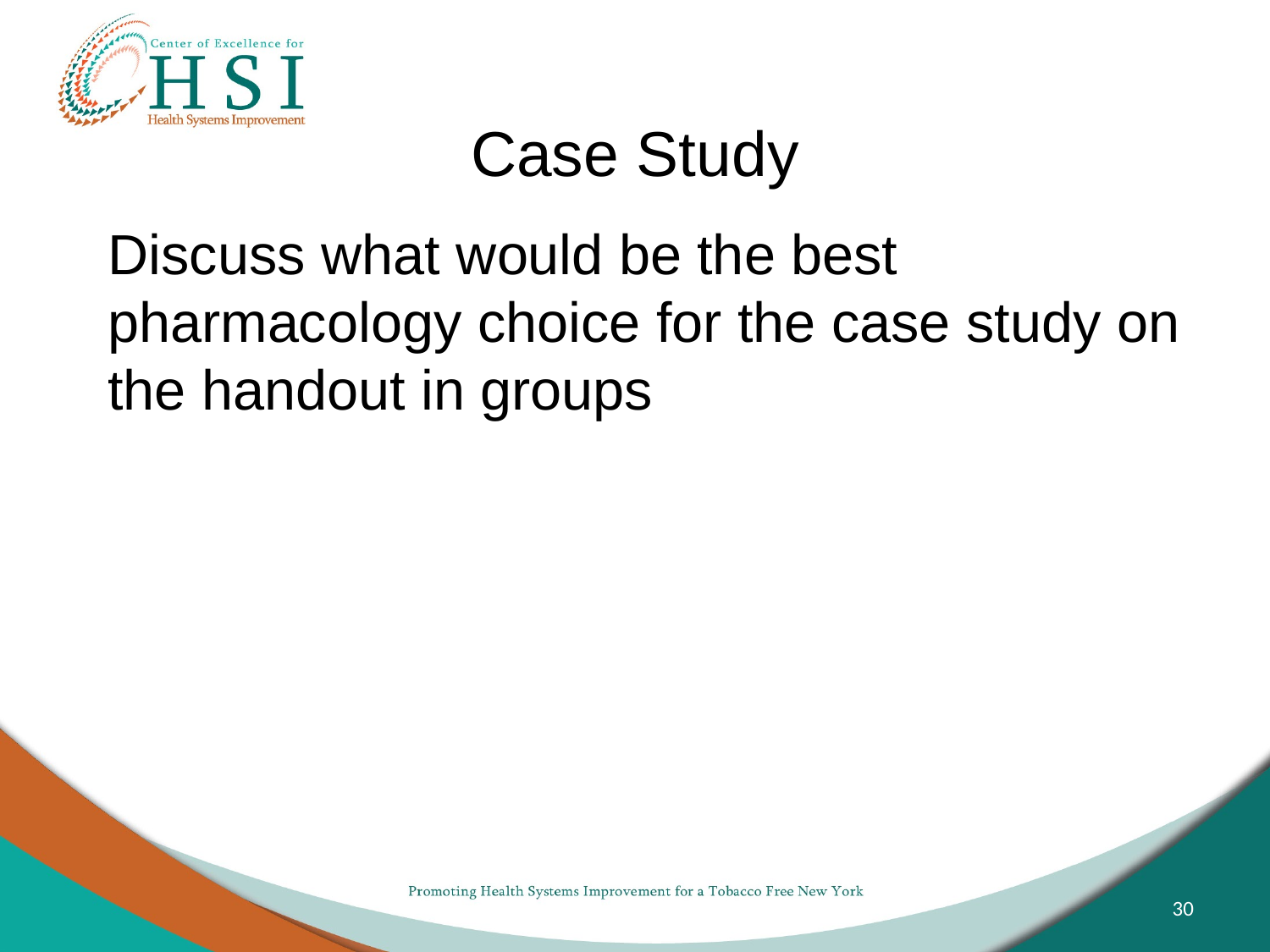

# Case Study
Discuss what would be the best pharmacology choice for the case study on the handout in groups
30